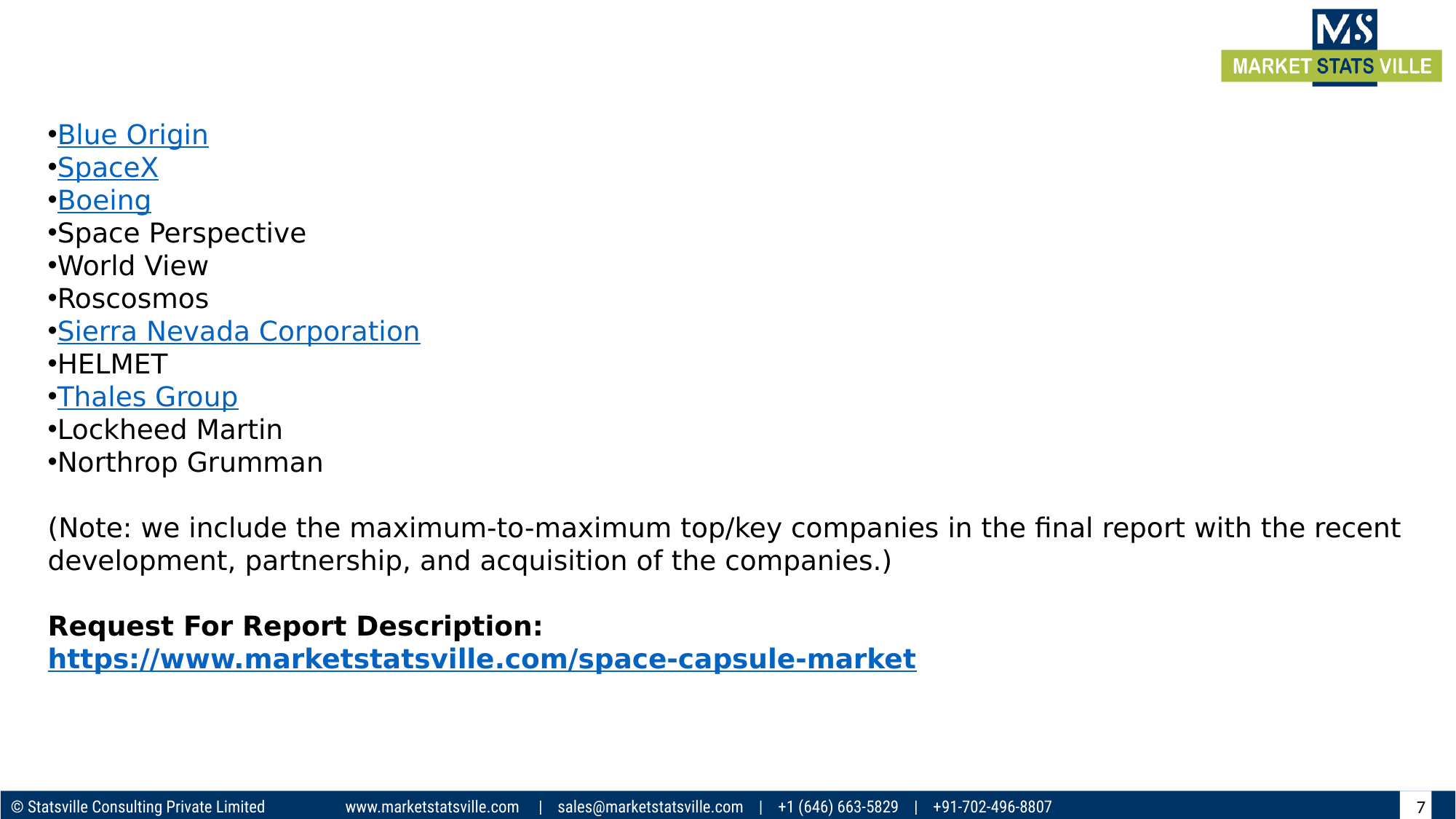

Blue Origin
SpaceX
Boeing
Space Perspective
World View
Roscosmos
Sierra Nevada Corporation
HELMET
Thales Group
Lockheed Martin
Northrop Grumman

(Note: we include the maximum-to-maximum top/key companies in the final report with the recent development, partnership, and acquisition of the companies.)

Request For Report Description: https://www.marketstatsville.com/space-capsule-market

7